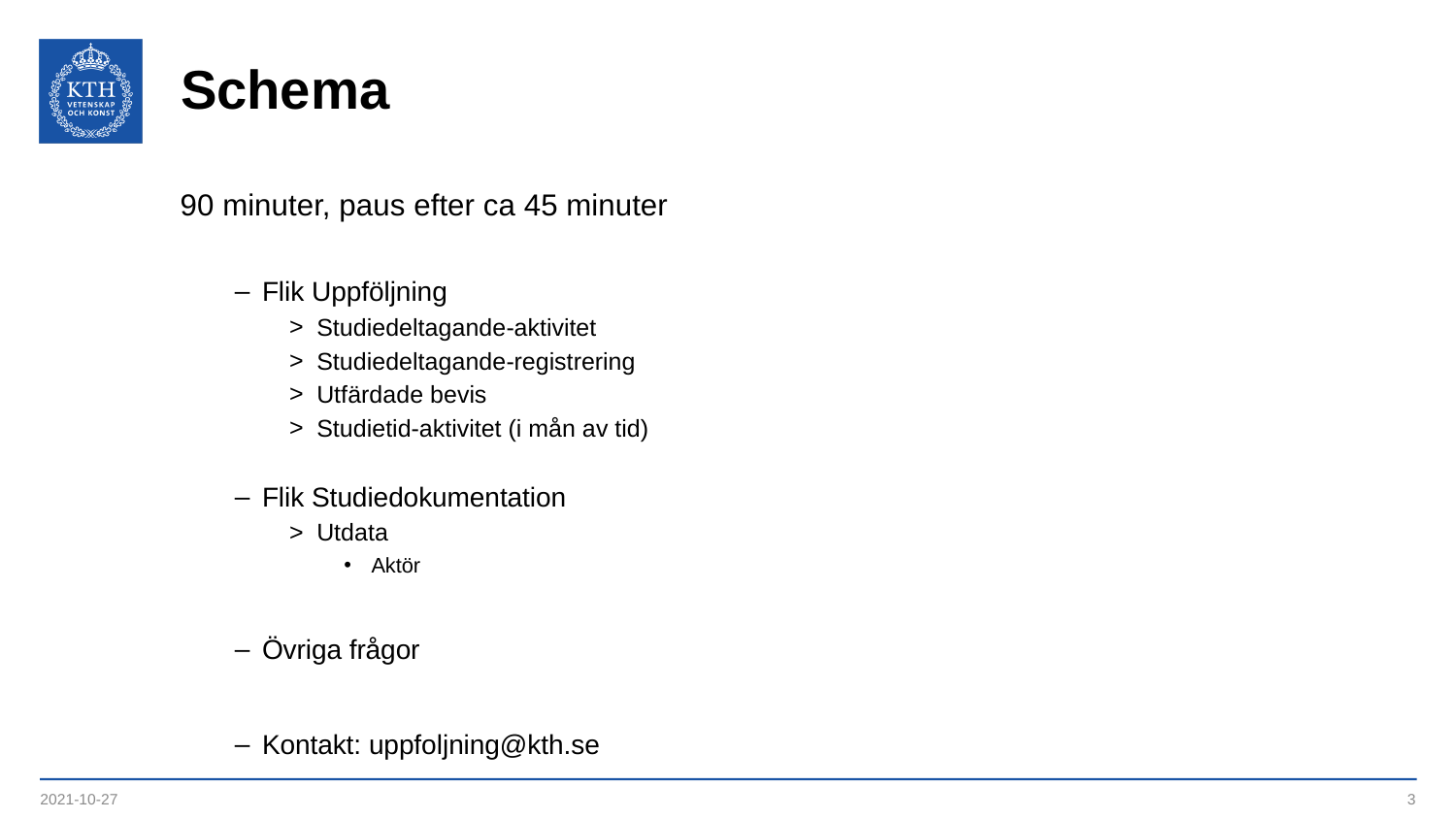

# Schema
90 minuter, paus efter ca 45 minuter

Flik Uppföljning
Studiedeltagande-aktivitet
Studiedeltagande-registrering
Utfärdade bevis
Studietid-aktivitet (i mån av tid)

Flik Studiedokumentation
Utdata
Aktör

Övriga frågor

Kontakt: uppfoljning@kth.se
2021-10-27

3